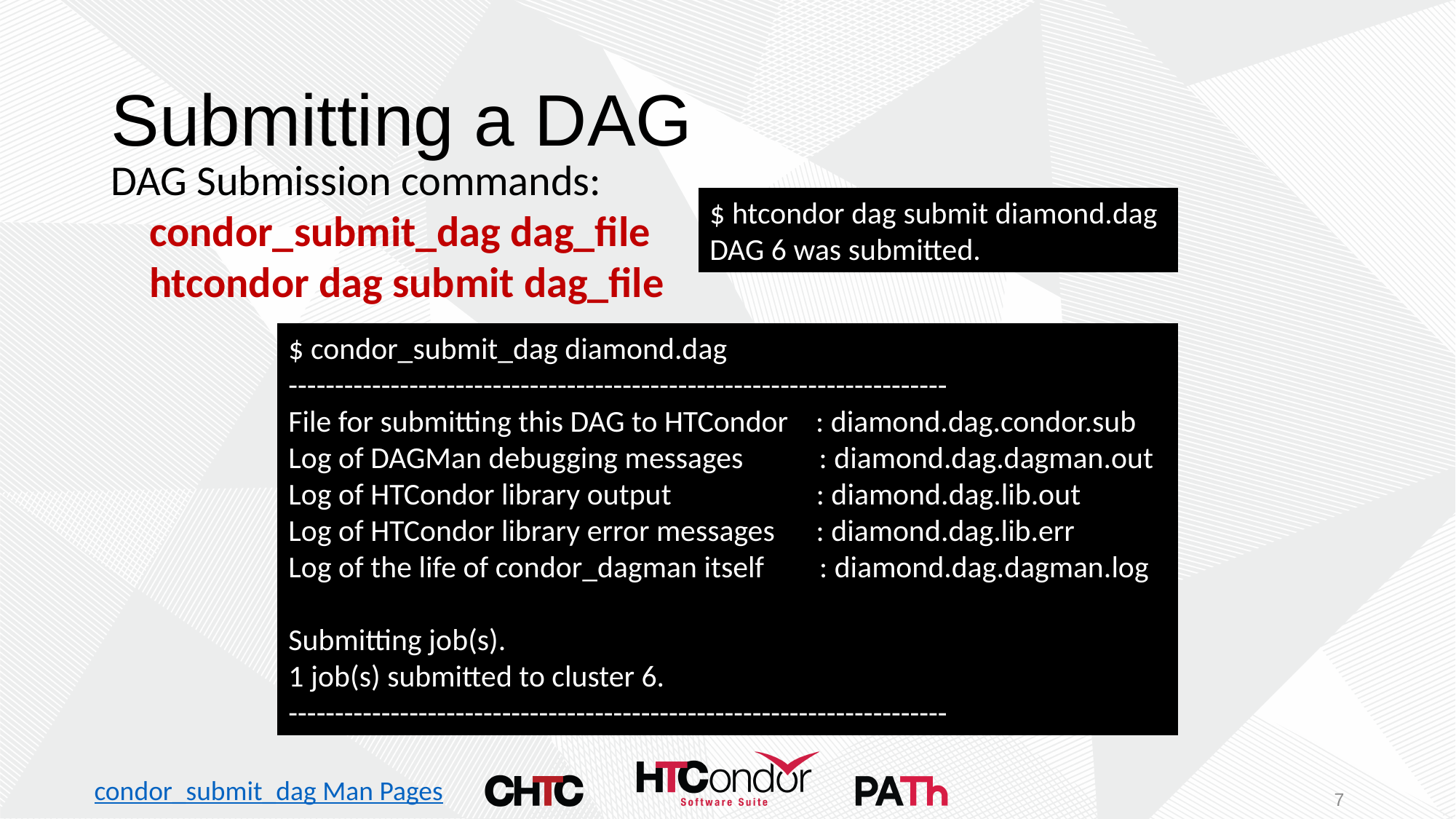

# Submitting a DAG
DAG Submission commands:
    condor_submit_dag dag_file
    htcondor dag submit dag_file
$ htcondor dag submit diamond.dag
DAG 6 was submitted.
$ condor_submit_dag diamond.dag
-----------------------------------------------------------------------
File for submitting this DAG to HTCondor    : diamond.dag.condor.sub
Log of DAGMan debugging messages           : diamond.dag.dagman.out
Log of HTCondor library output                     : diamond.dag.lib.out
Log of HTCondor library error messages      : diamond.dag.lib.err
Log of the life of condor_dagman itself        : diamond.dag.dagman.log

Submitting job(s).
1 job(s) submitted to cluster 6.
-----------------------------------------------------------------------
condor_submit_dag Man Pages
7